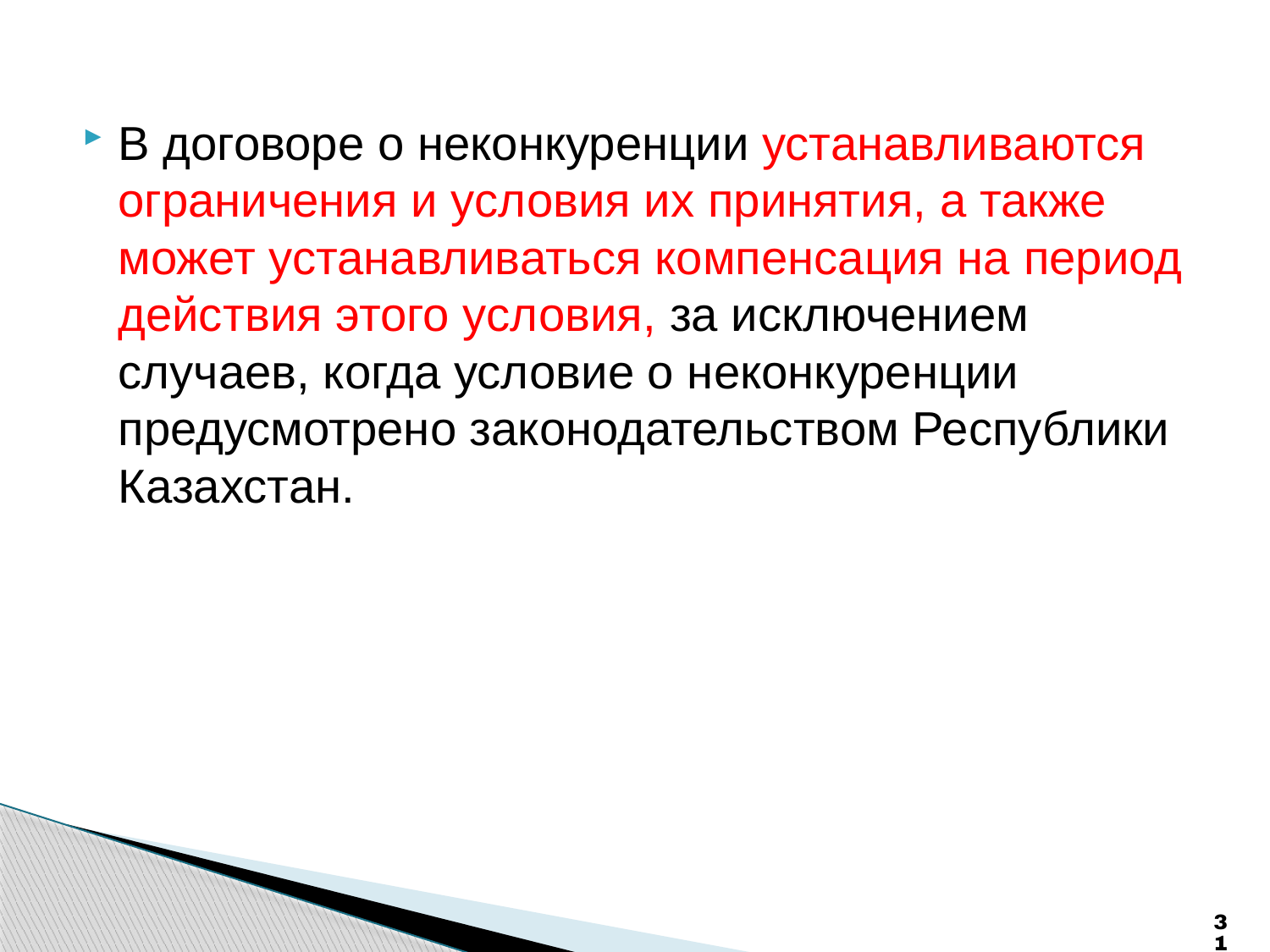

В договоре о неконкуренции устанавливаются ограничения и условия их принятия, а также может устанавливаться компенсация на период действия этого условия, за исключением случаев, когда условие о неконкуренции предусмотрено законодательством Республики Казахстан.
31